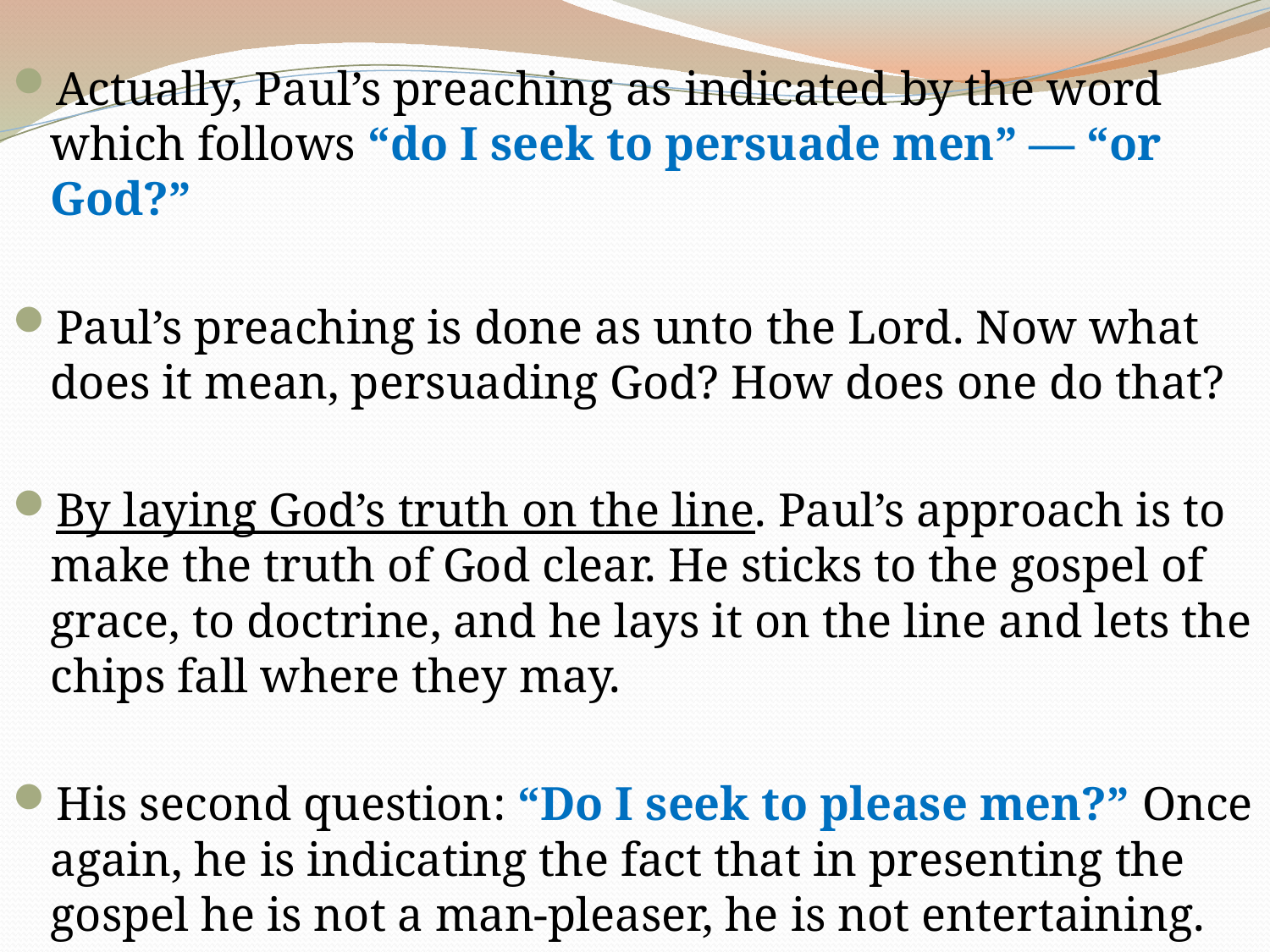

Actually, Paul’s preaching as indicated by the word which follows “do I seek to persuade men” — “or God?”

Paul’s preaching is done as unto the Lord. Now what does it mean, persuading God? How does one do that?

By laying God’s truth on the line. Paul’s approach is to make the truth of God clear. He sticks to the gospel of grace, to doctrine, and he lays it on the line and lets the chips fall where they may.

His second question: “Do I seek to please men?” Once again, he is indicating the fact that in presenting the gospel he is not a man-pleaser, he is not entertaining.